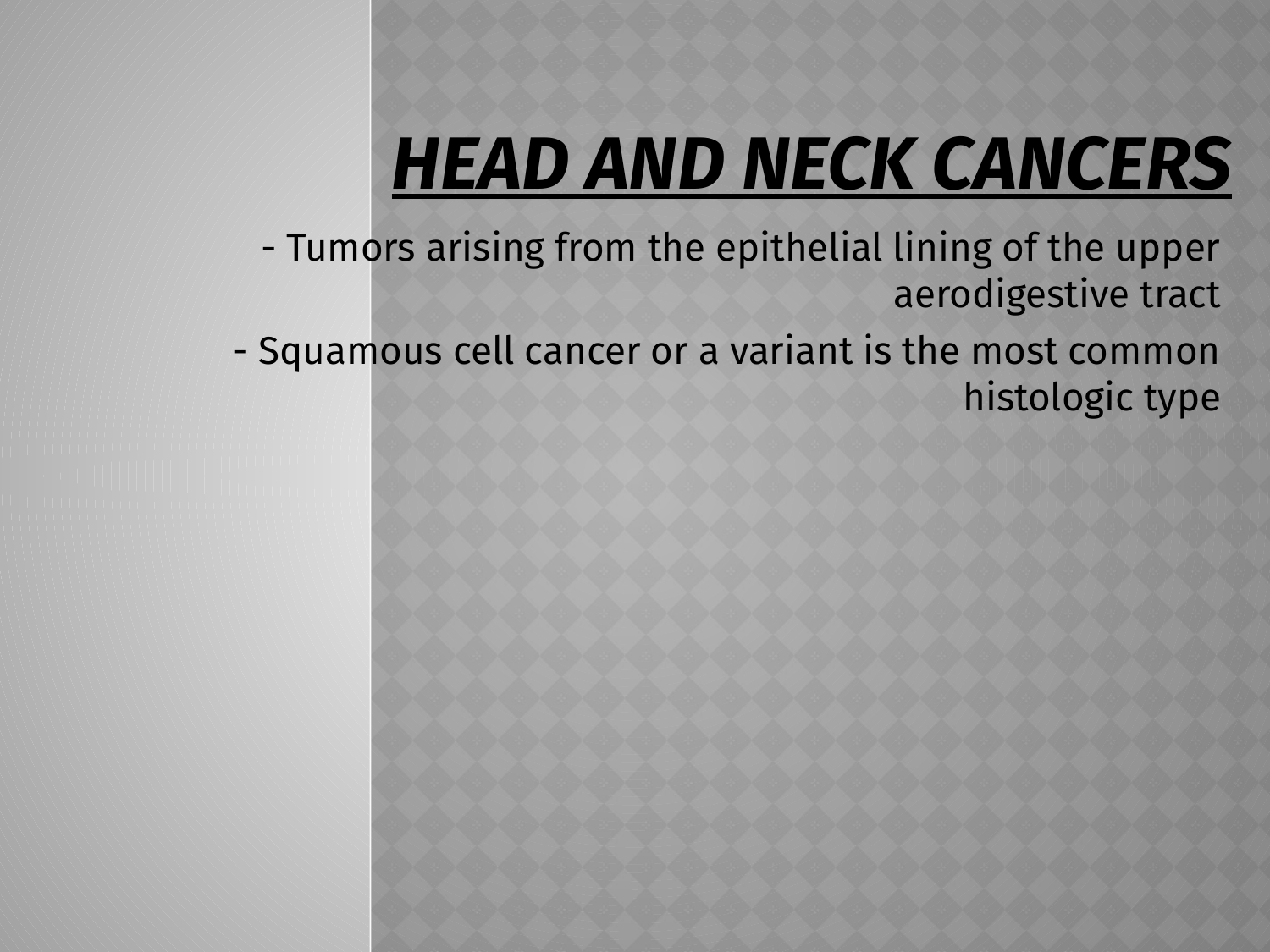

# HEAD AND NECK CANCERS
- Tumors arising from the epithelial lining of the upper aerodigestive tract
- Squamous cell cancer or a variant is the most common histologic type